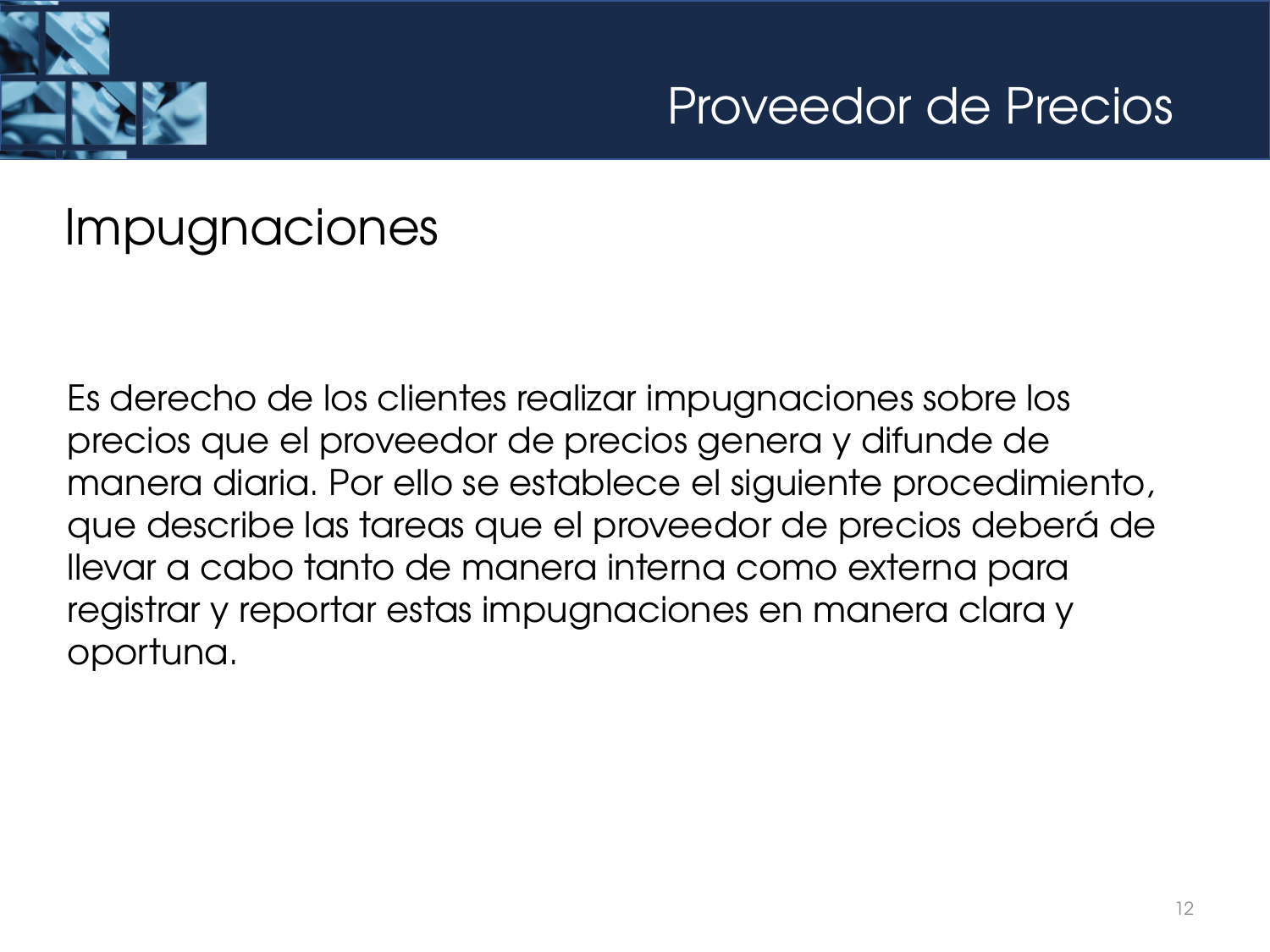

# Proveedor de Precios
Impugnaciones

Es derecho de los clientes realizar impugnaciones sobre los precios que el proveedor de precios genera y difunde de manera diaria. Por ello se establece el siguiente procedimiento, que describe las tareas que el proveedor de precios deberá de llevar a cabo tanto de manera interna como externa para registrar y reportar estas impugnaciones en manera clara y oportuna.

12